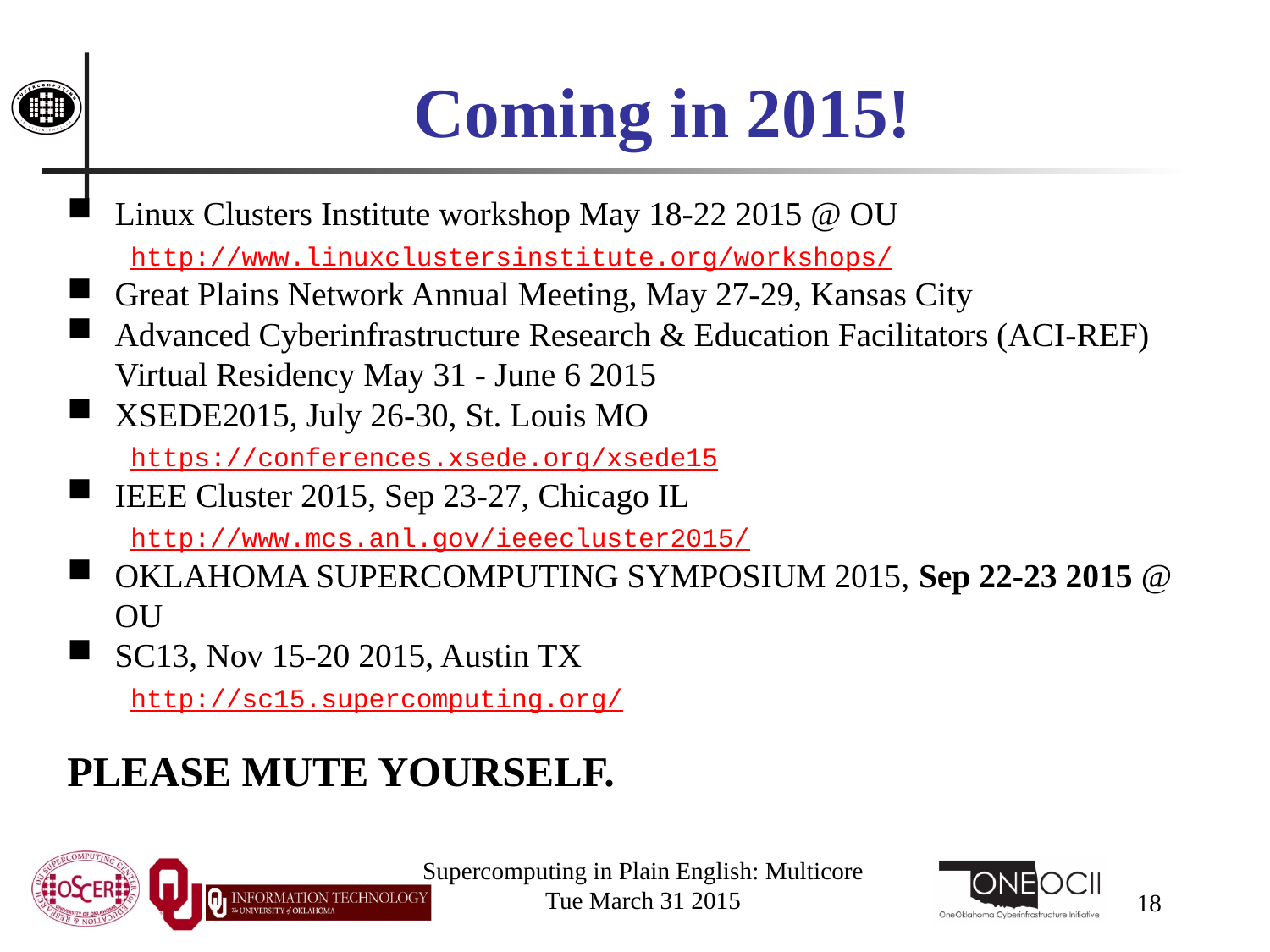

# Coming in 2015!
Linux Clusters Institute workshop May 18-22 2015 @ OU
	http://www.linuxclustersinstitute.org/workshops/
Great Plains Network Annual Meeting, May 27-29, Kansas City
Advanced Cyberinfrastructure Research & Education Facilitators (ACI-REF) Virtual Residency May 31 - June 6 2015
XSEDE2015, July 26-30, St. Louis MO
	https://conferences.xsede.org/xsede15
IEEE Cluster 2015, Sep 23-27, Chicago IL
	http://www.mcs.anl.gov/ieeecluster2015/
OKLAHOMA SUPERCOMPUTING SYMPOSIUM 2015, Sep 22-23 2015 @ OU
SC13, Nov 15-20 2015, Austin TX
	http://sc15.supercomputing.org/

PLEASE MUTE YOURSELF.

Supercomputing in Plain English: Multicore
Tue March 31 2015
18